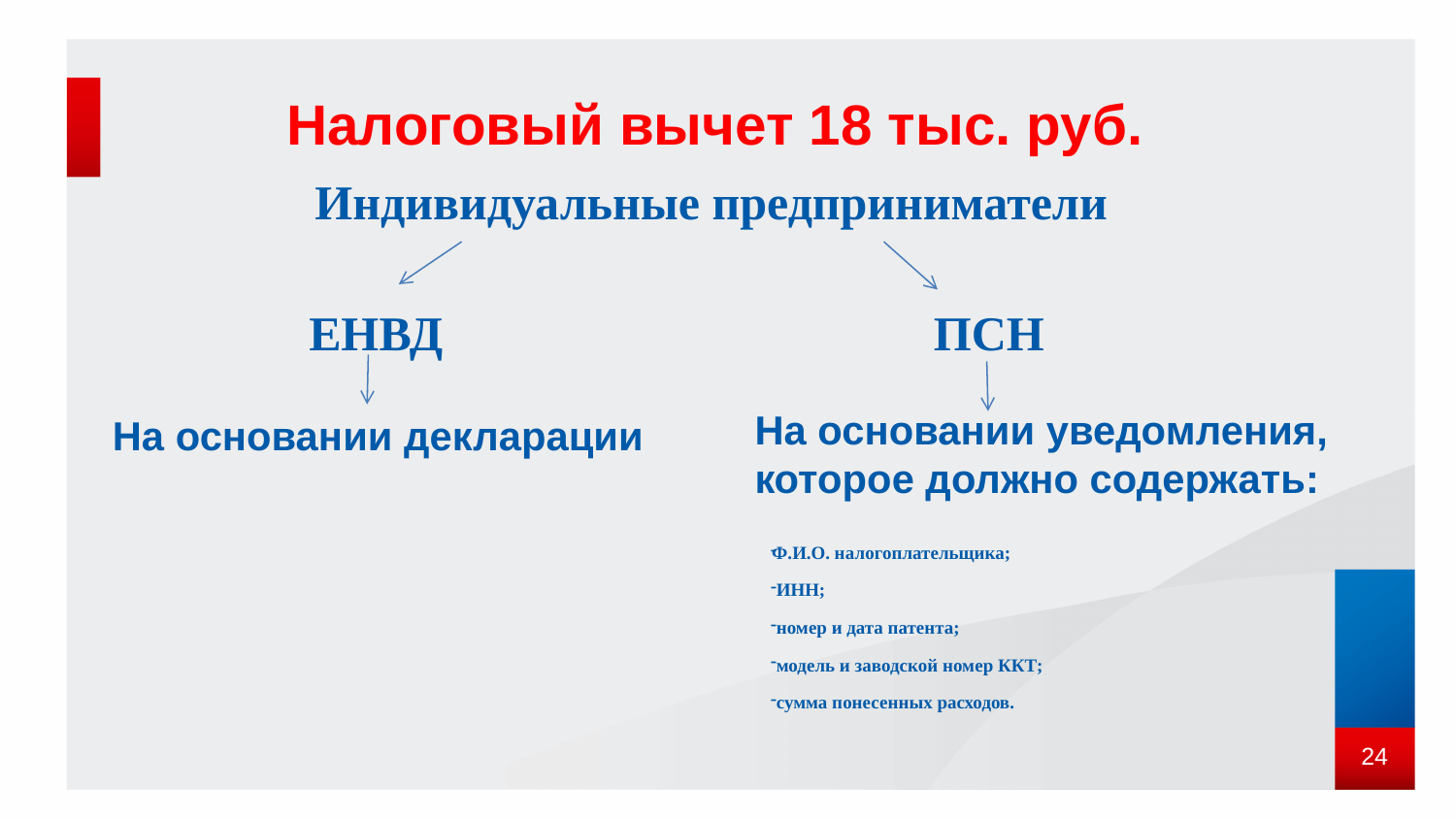

# Налоговый вычет 18 тыс. руб.
Индивидуальные предприниматели
ЕНВД
ПСН

На основании декларации
На основании уведомления,
которое должно содержать:

Ф.И.О. налогоплательщика;
 ИНН;
 номер и дата патента;
 модель и заводской номер ККТ;
 сумма понесенных расходов.

24